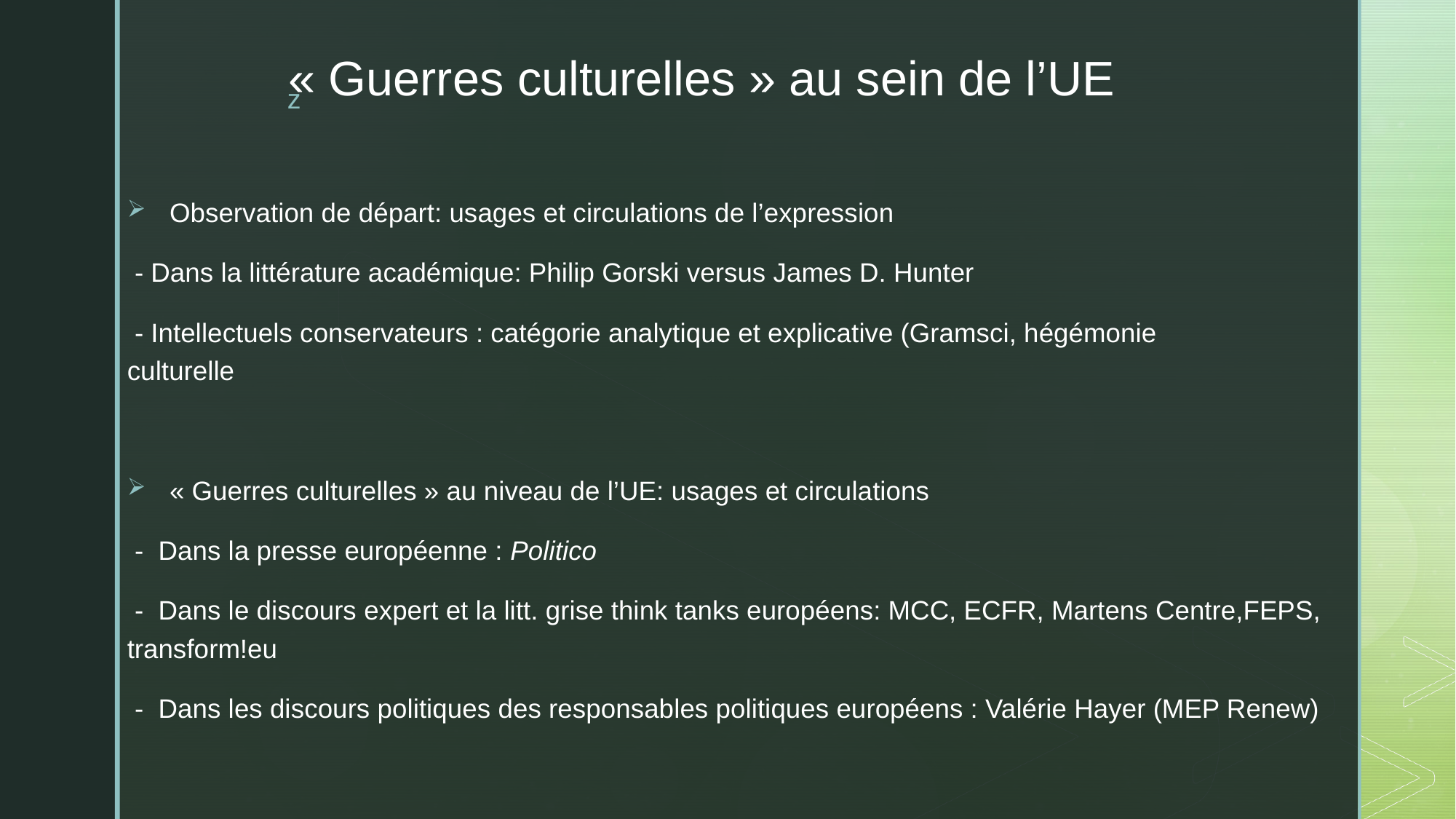

# « Guerres culturelles » au sein de l’UE
Observation de départ: usages et circulations de l’expression
 - Dans la littérature académique: Philip Gorski versus James D. Hunter
 - Intellectuels conservateurs : catégorie analytique et explicative (Gramsci, hégémonie                          culturelle

« Guerres culturelles » au niveau de l’UE: usages et circulations
 -  Dans la presse européenne : Politico
 -  Dans le discours expert et la litt. grise think tanks européens: MCC, ECFR, Martens Centre,FEPS, transform!eu
 -  Dans les discours politiques des responsables politiques européens : Valérie Hayer (MEP Renew)